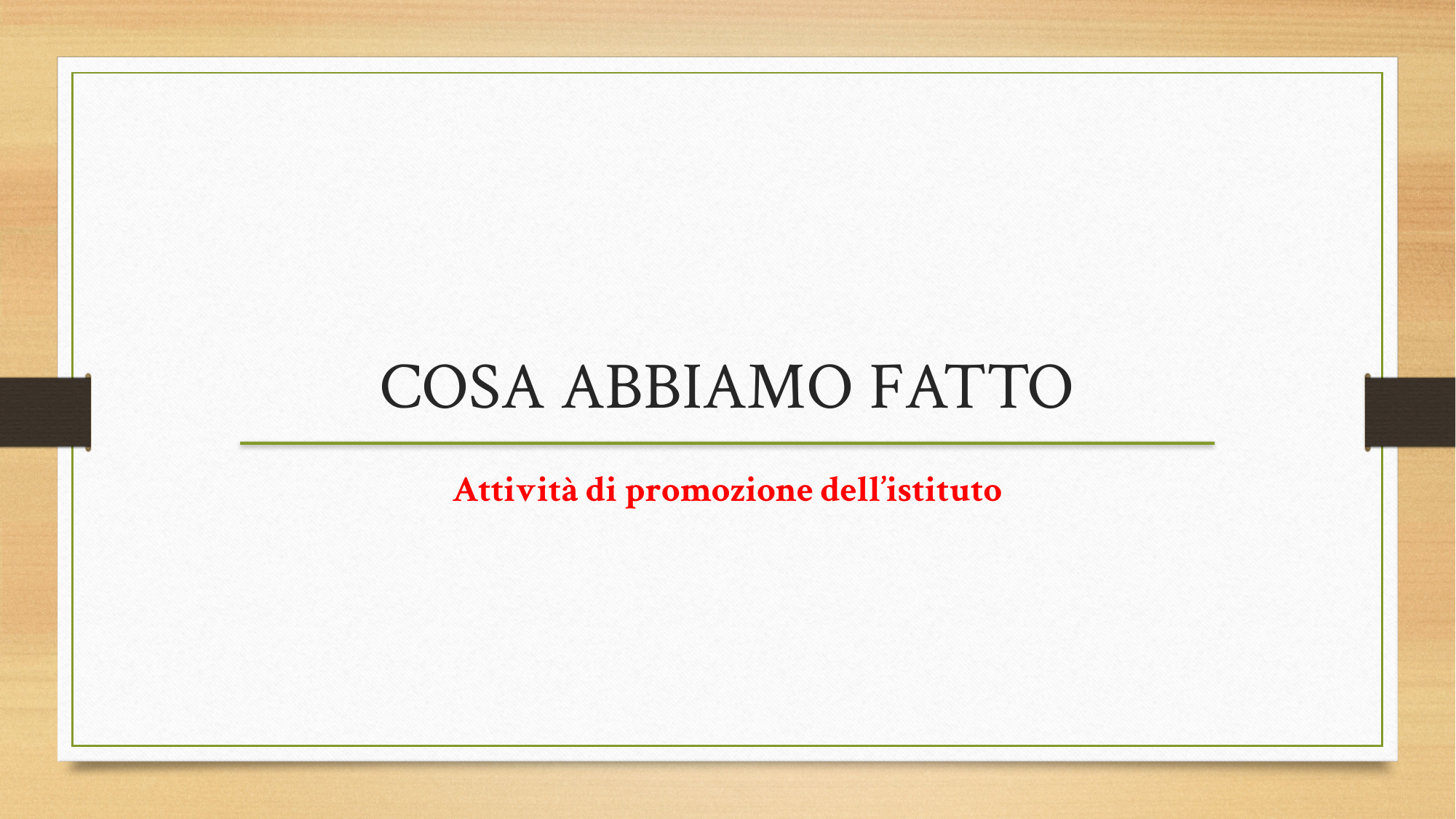

COSA ABBIAMO FATTO
Attività di promozione dell’istituto